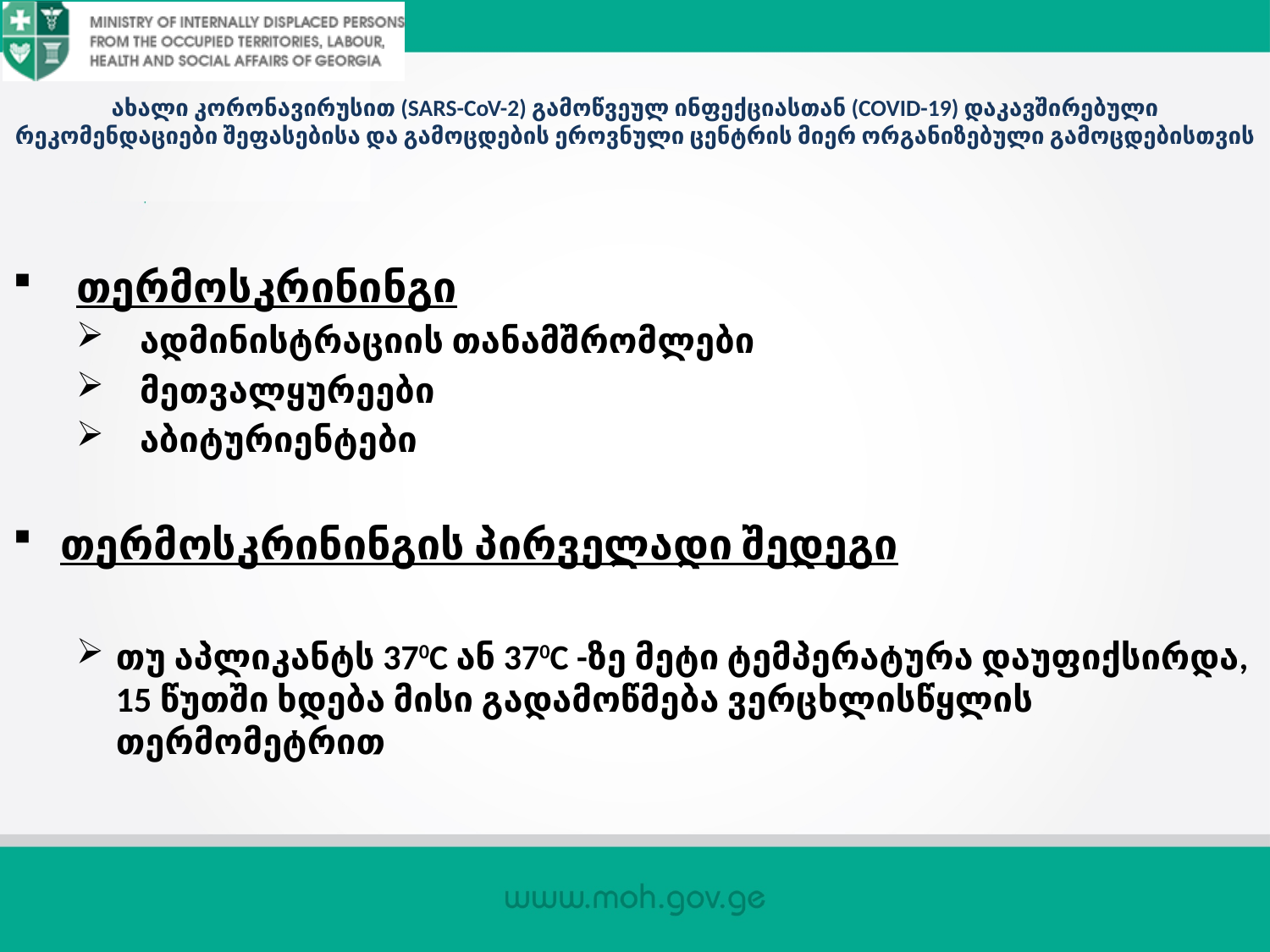

# ახალი კორონავირუსით (SARS-CoV-2) გამოწვეულ ინფექციასთან (COVID-19) დაკავშირებული რეკომენდაციები შეფასებისა და გამოცდების ეროვნული ცენტრის მიერ ორგანიზებული გამოცდებისთვის
თერმოსკრინინგი
ადმინისტრაციის თანამშრომლები
მეთვალყურეები
აბიტურიენტები

თერმოსკრინინგის პირველადი შედეგი

თუ აპლიკანტს 370С ან 370С -ზე მეტი ტემპერატურა დაუფიქსირდა, 15 წუთში ხდება მისი გადამოწმება ვერცხლისწყლის თერმომეტრით